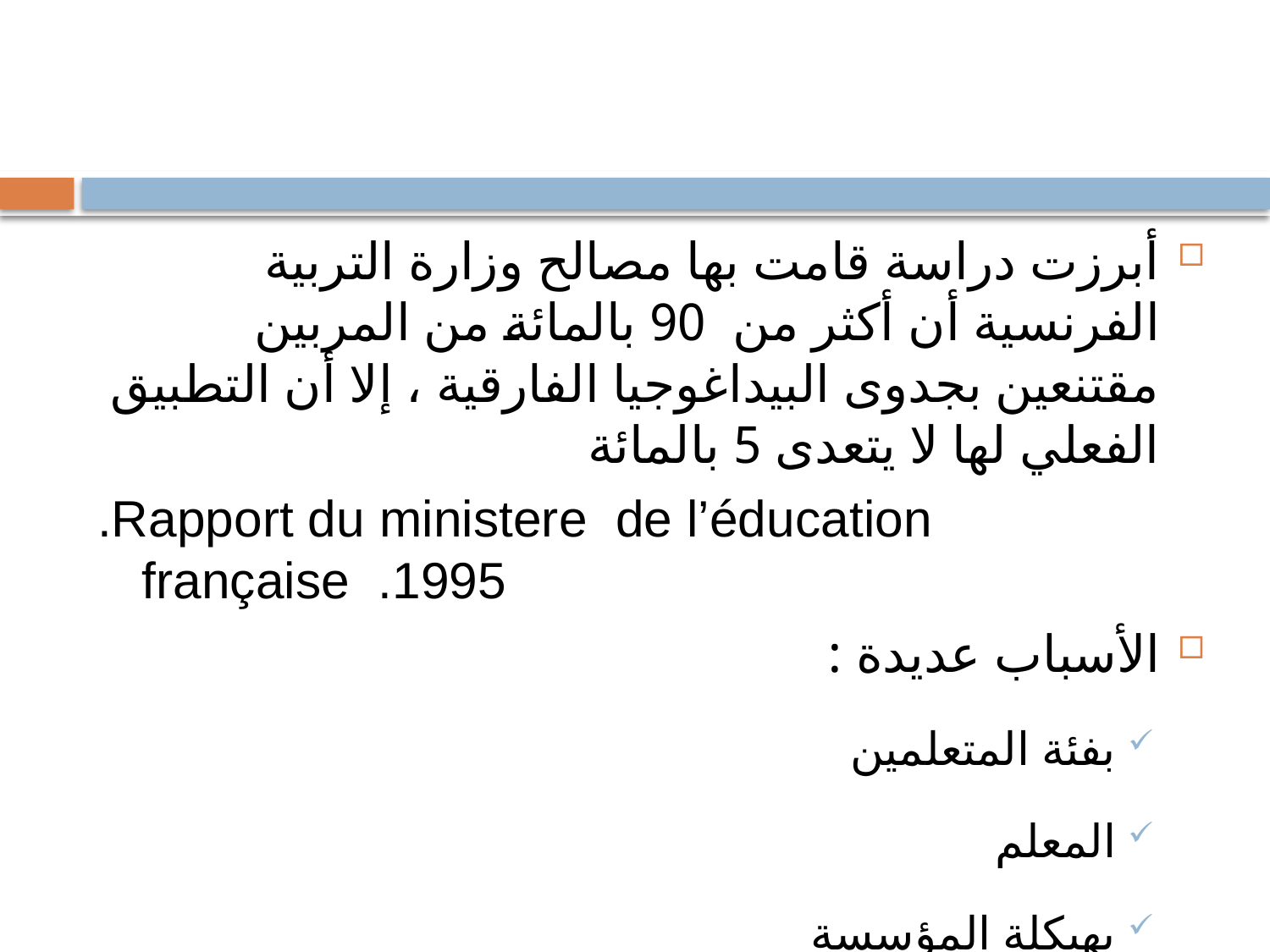

أبرزت دراسة قامت بها مصالح وزارة التربية الفرنسية أن أكثر من  90 بالمائة من المربين مقتنعين بجدوى البيداغوجيا الفارقية ، إلا أن التطبيق الفعلي لها لا يتعدى 5 بالمائة
.Rapport du ministere  de l’éducation française  .1995
الأسباب عديدة :
بفئة المتعلمين
المعلم
بهيكلة المؤسسة